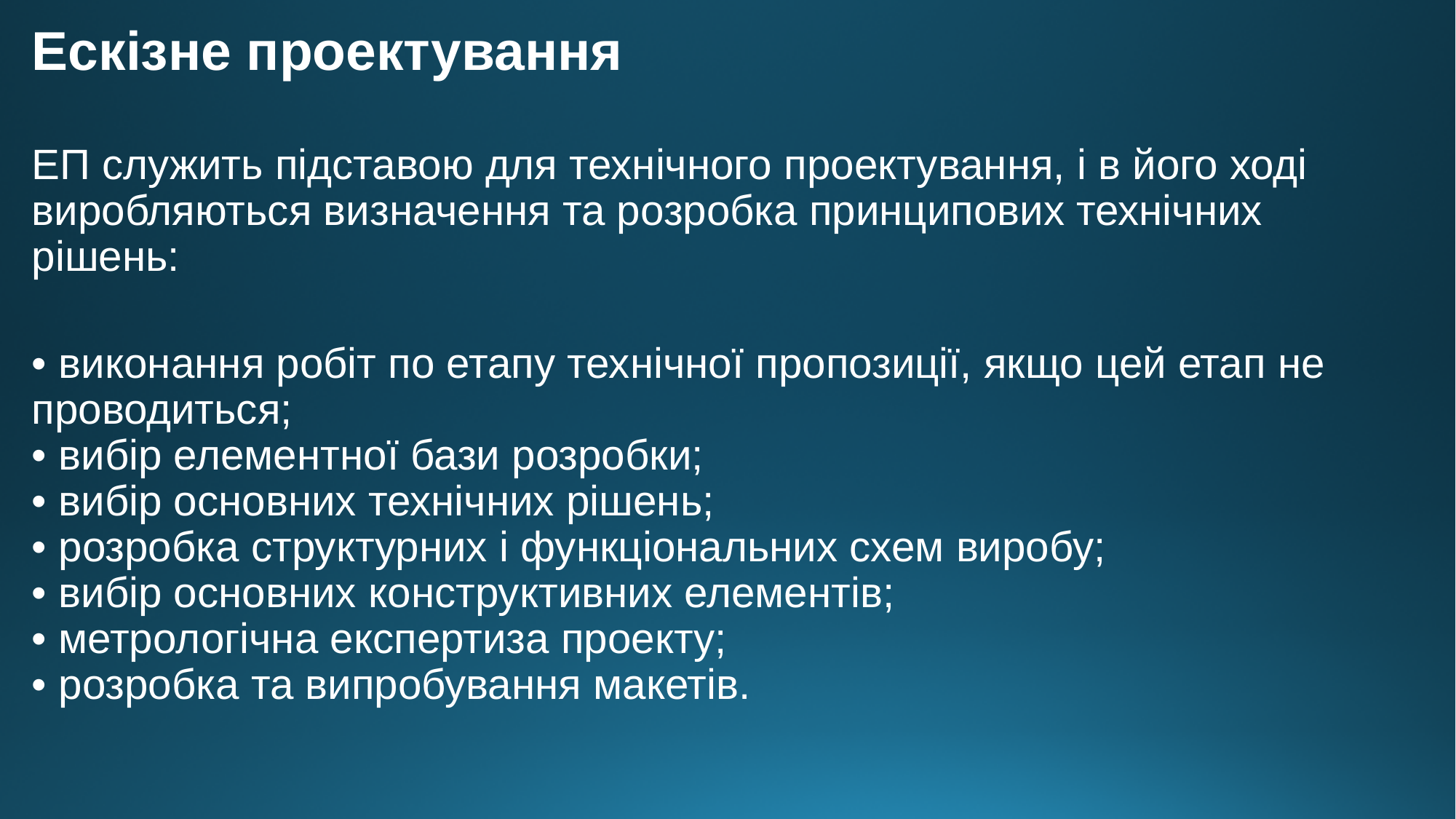

Ескізне проектування
ЕП служить підставою для технічного проектування, і в його ході виробляються визначення та розробка принципових технічних рішень:
• виконання робіт по етапу технічної пропозиції, якщо цей етап не проводиться;
• вибір елементної бази розробки;
• вибір основних технічних рішень;
• розробка структурних і функціональних схем виробу;
• вибір основних конструктивних елементів;
• метрологічна експертиза проекту;
• розробка та випробування макетів.